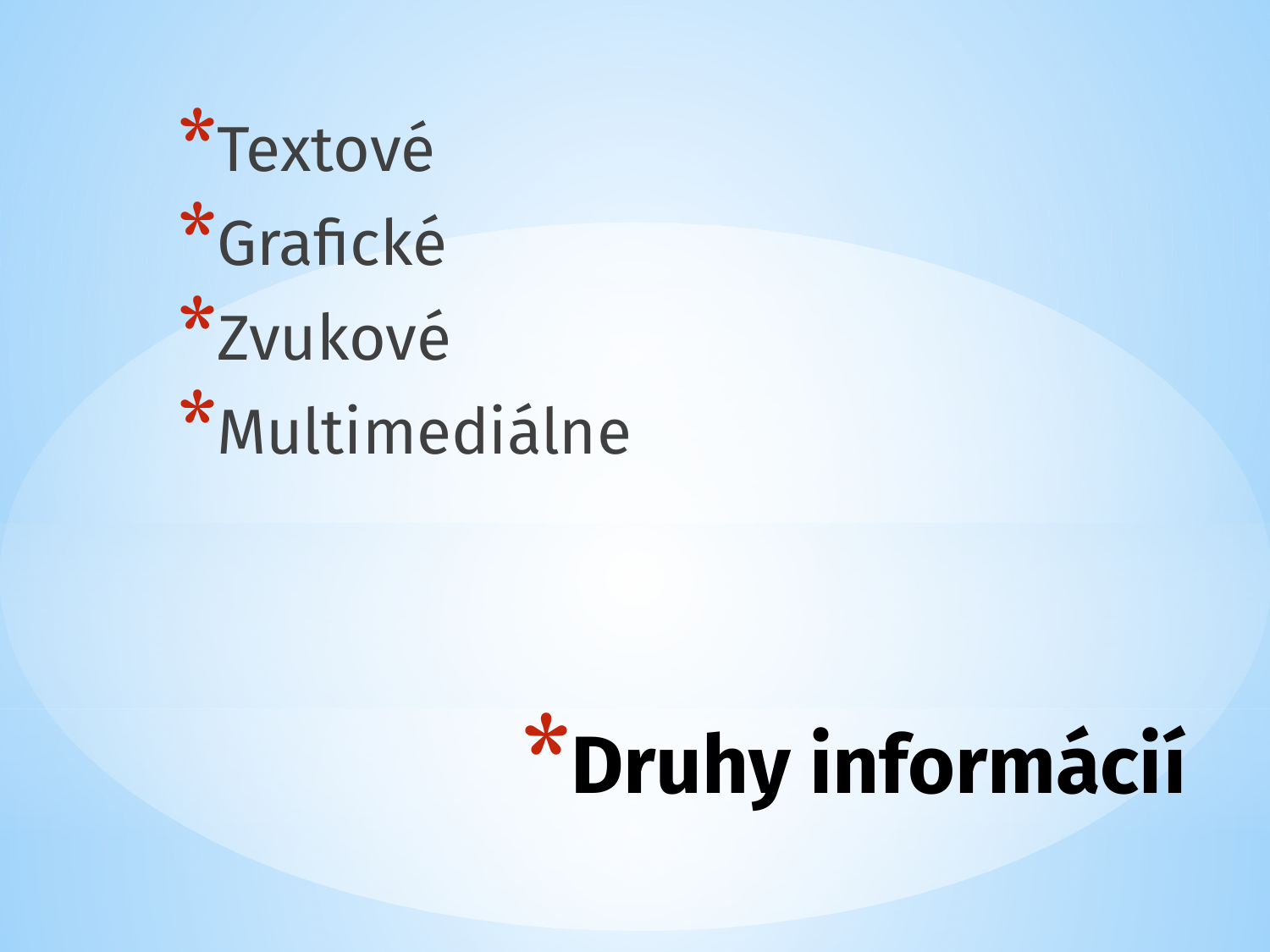

Textové
Grafické
Zvukové
Multimediálne
# Druhy informácií